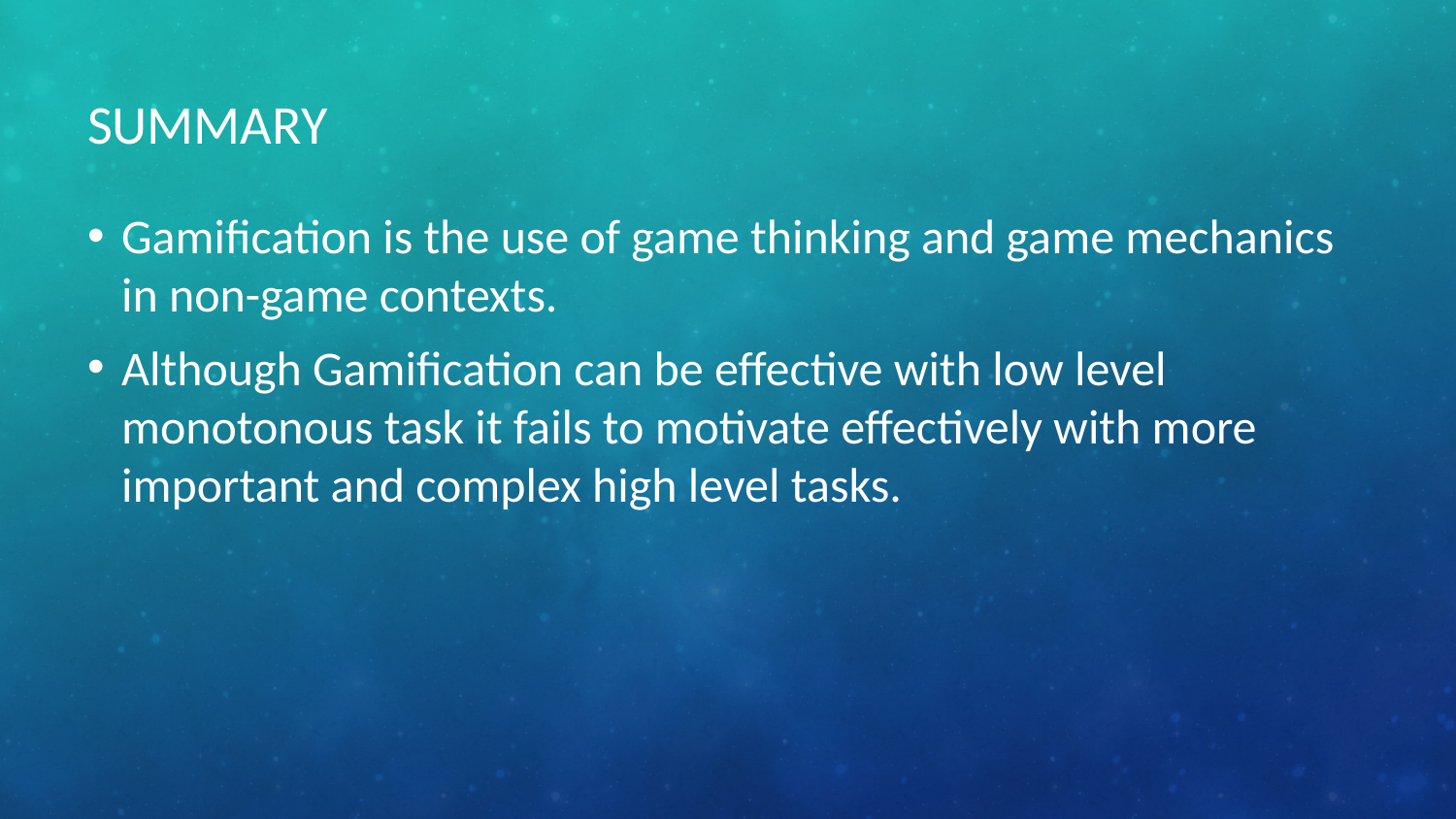

# Summary
Gamification is the use of game thinking and game mechanics in non-game contexts.
Although Gamification can be effective with low level monotonous task it fails to motivate effectively with more important and complex high level tasks.